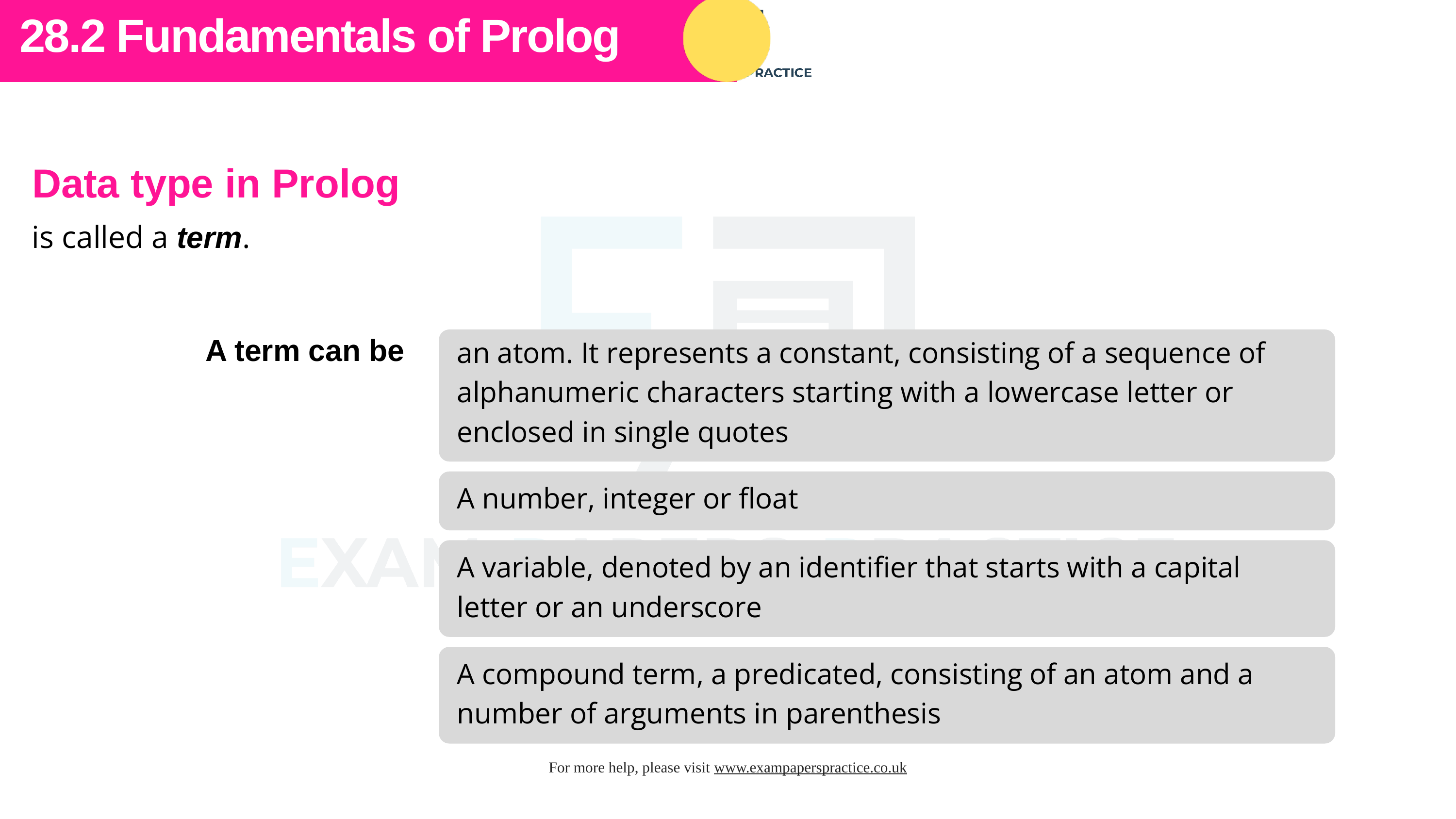

Subtopic 1
28.2 Fundamentals of Prolog
Data type in Prolog
is called a term.
A term can be
an atom. It represents a constant, consisting of a sequence of alphanumeric characters starting with a lowercase letter or enclosed in single quotes

A number, integer or float

A variable, denoted by an identifier that starts with a capital letter or an underscore

A compound term, a predicated, consisting of an atom and a number of arguments in parenthesis